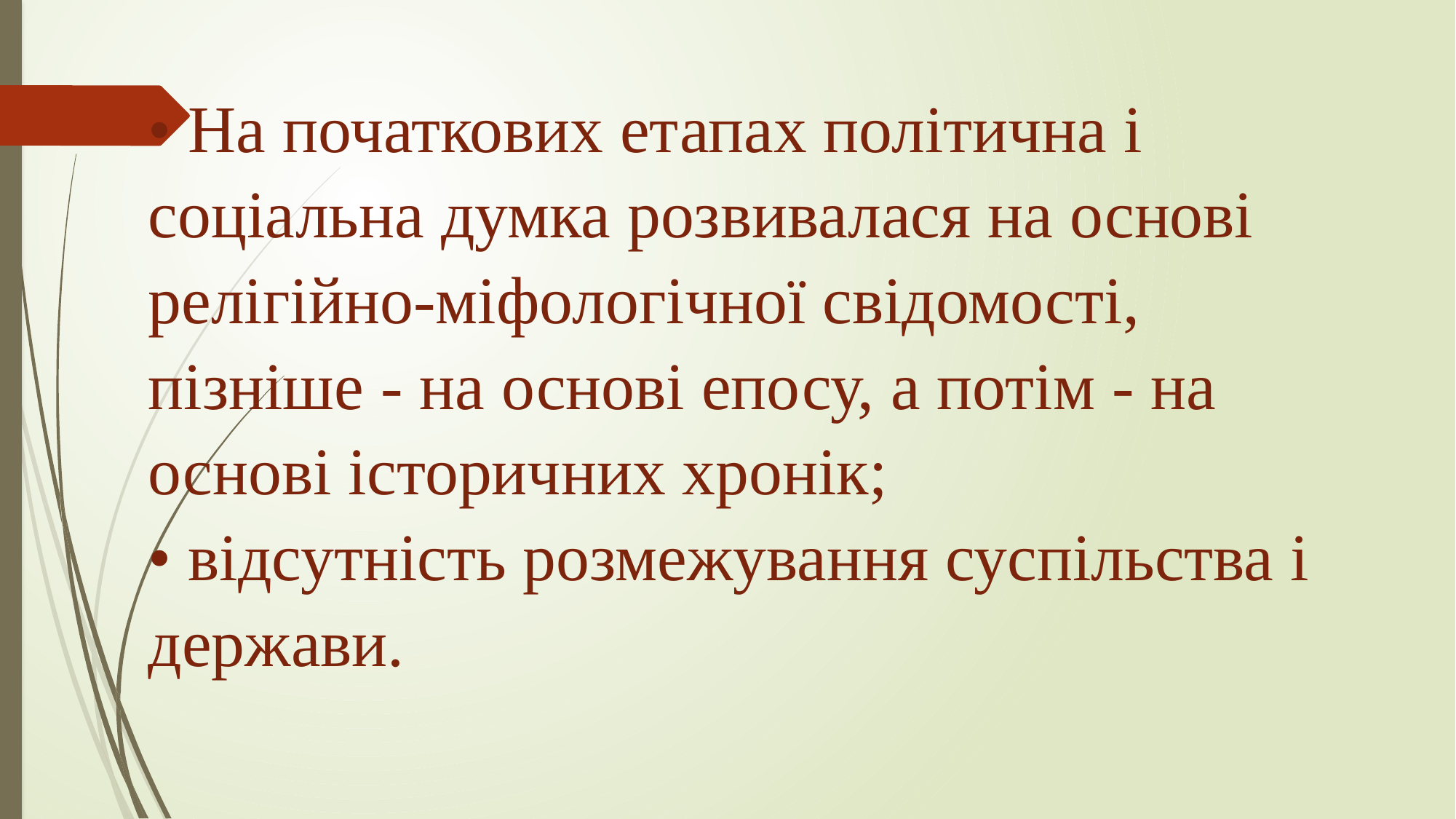

# • На початкових етапах політична і соціальна думка розвивалася на основі релігійно-міфологічної свідомості, пізніше - на основі епосу, а потім - на основі історичних хронік; • відсутність розмежування суспільства і держави.